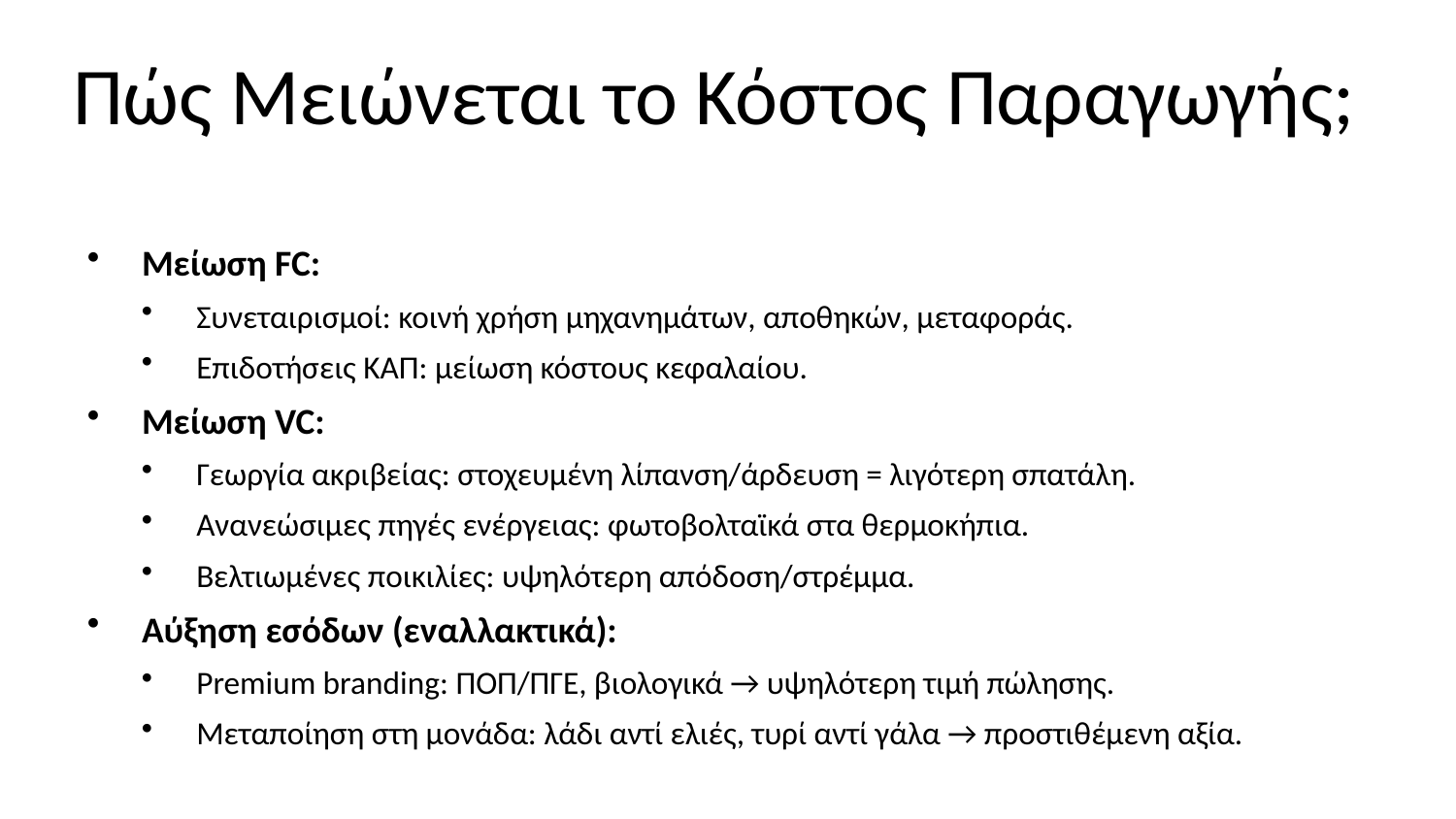

Πώς Μειώνεται το Κόστος Παραγωγής;
Μείωση FC:
Συνεταιρισμοί: κοινή χρήση μηχανημάτων, αποθηκών, μεταφοράς.
Επιδοτήσεις ΚΑΠ: μείωση κόστους κεφαλαίου.
Μείωση VC:
Γεωργία ακριβείας: στοχευμένη λίπανση/άρδευση = λιγότερη σπατάλη.
Ανανεώσιμες πηγές ενέργειας: φωτοβολταϊκά στα θερμοκήπια.
Βελτιωμένες ποικιλίες: υψηλότερη απόδοση/στρέμμα.
Αύξηση εσόδων (εναλλακτικά):
Premium branding: ΠΟΠ/ΠΓΕ, βιολογικά → υψηλότερη τιμή πώλησης.
Μεταποίηση στη μονάδα: λάδι αντί ελιές, τυρί αντί γάλα → προστιθέμενη αξία.